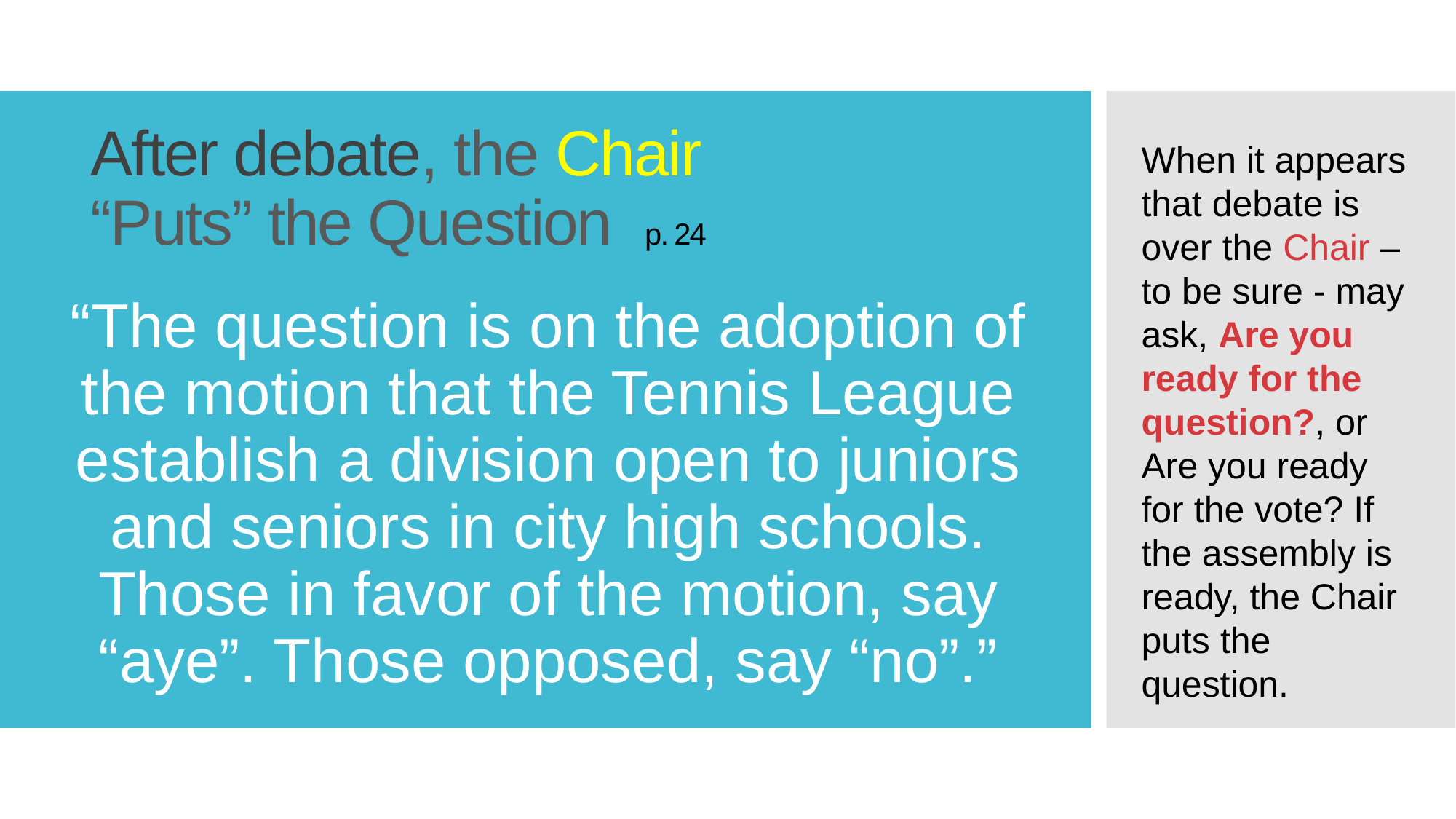

# After debate, the Chair “Puts” the Question  p. 24
When it appears that debate is over the Chair – to be sure - may ask, Are you ready for the question?, or Are you ready for the vote? If the assembly is ready, the Chair puts the question.
“The question is on the adoption of the motion that the Tennis League establish a division open to juniors and seniors in city high schools. Those in favor of the motion, say “aye”. Those opposed, say “no”.”